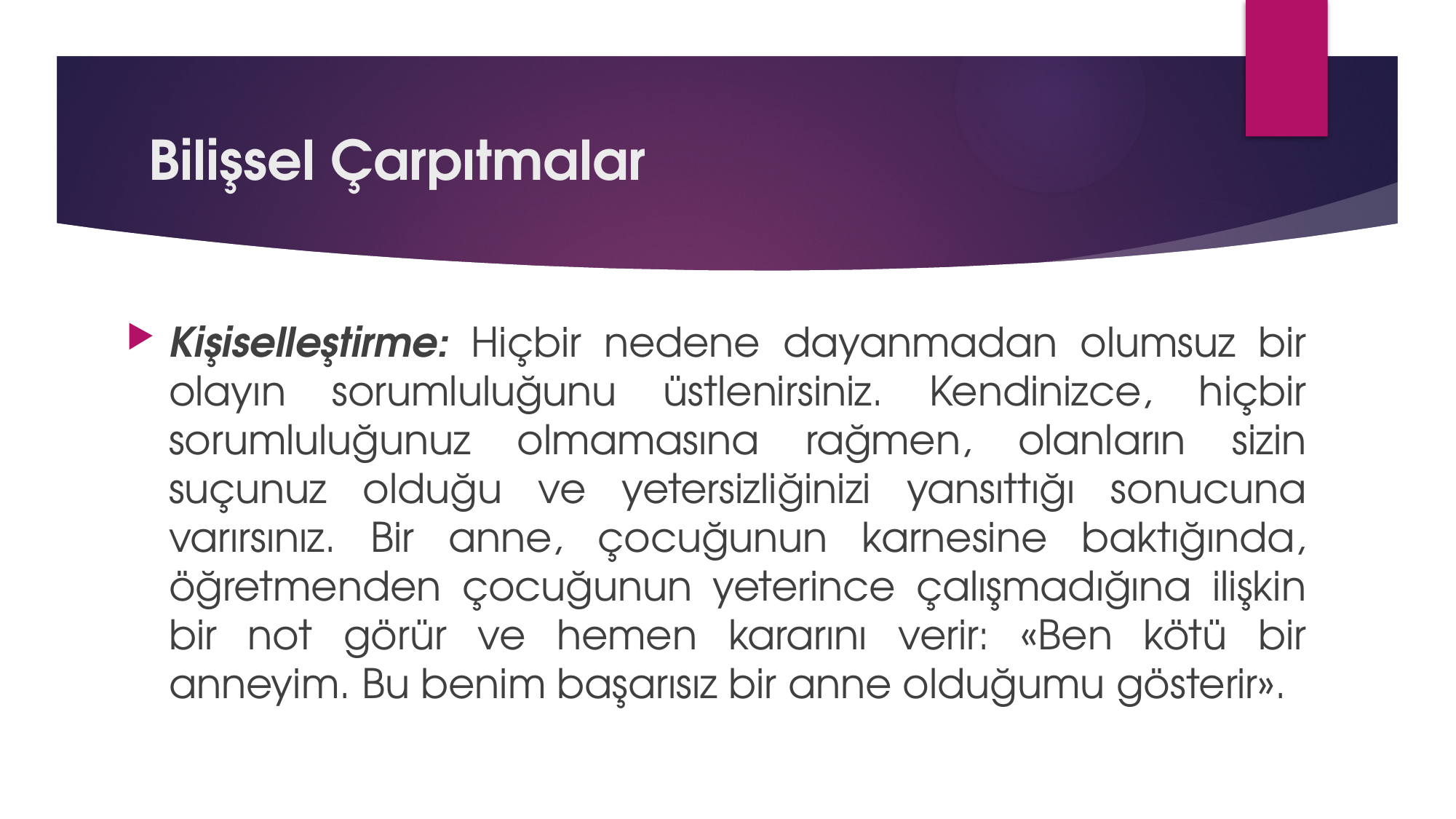

# Bilişsel Çarpıtmalar
Kişiselleştirme: Hiçbir nedene dayanmadan olumsuz bir olayın sorumluluğunu üstlenirsiniz. Kendinizce, hiçbir sorumluluğunuz olmamasına rağmen, olanların sizin suçunuz olduğu ve yetersizliğinizi yansıttığı sonucuna varırsınız. Bir anne, çocuğunun karnesine baktığında, öğretmenden çocuğunun yeterince çalışmadığına ilişkin bir not görür ve hemen kararını verir: «Ben kötü bir anneyim. Bu benim başarısız bir anne olduğumu gösterir».